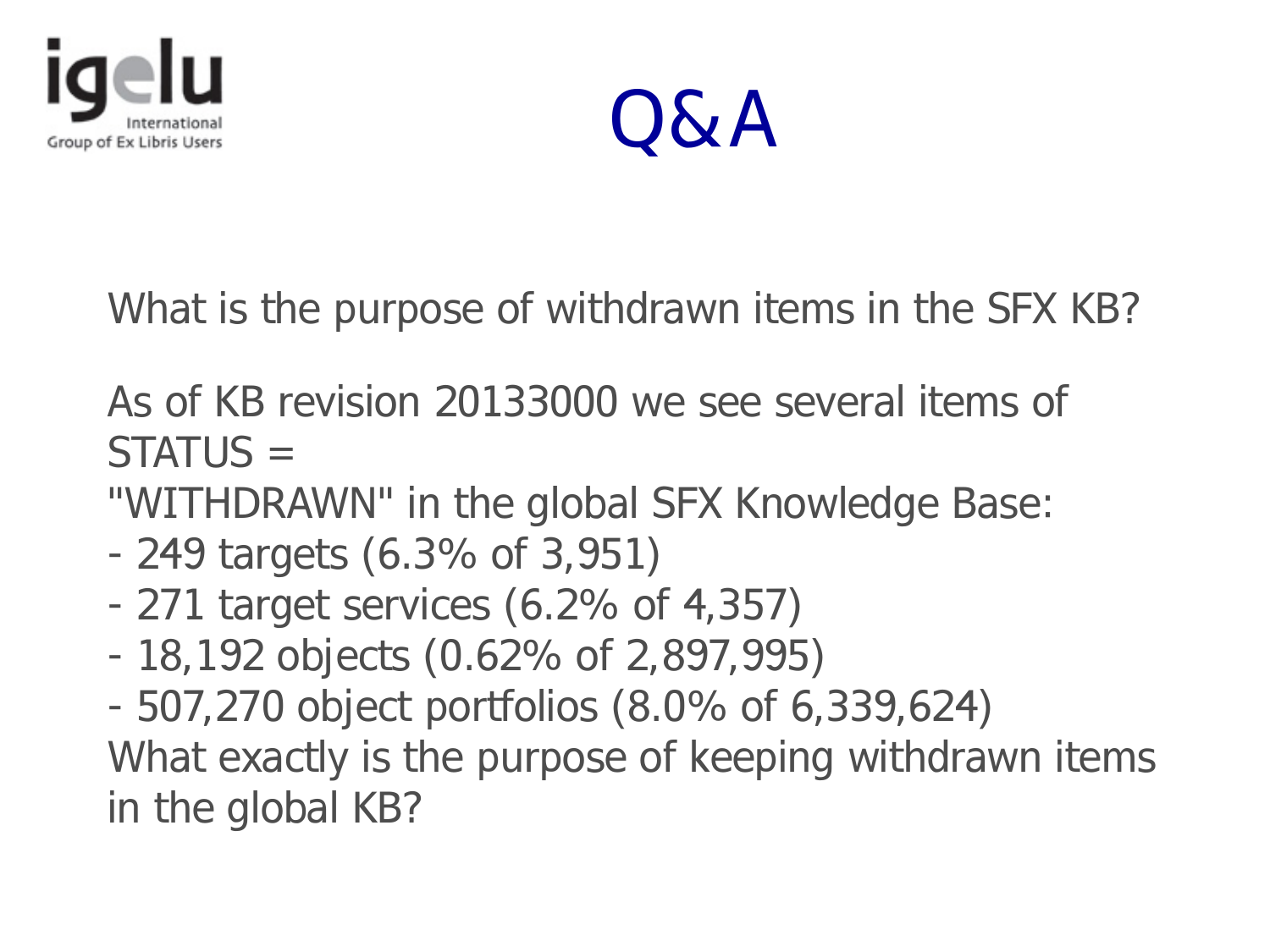

# Q&A
What is the purpose of withdrawn items in the SFX KB?
As of KB revision 20133000 we see several items of STATUS =
"WITHDRAWN" in the global SFX Knowledge Base:
- 249 targets (6.3% of 3,951)
- 271 target services (6.2% of 4,357)
- 18,192 objects (0.62% of 2,897,995)
- 507,270 object portfolios (8.0% of 6,339,624)
What exactly is the purpose of keeping withdrawn items in the global KB?